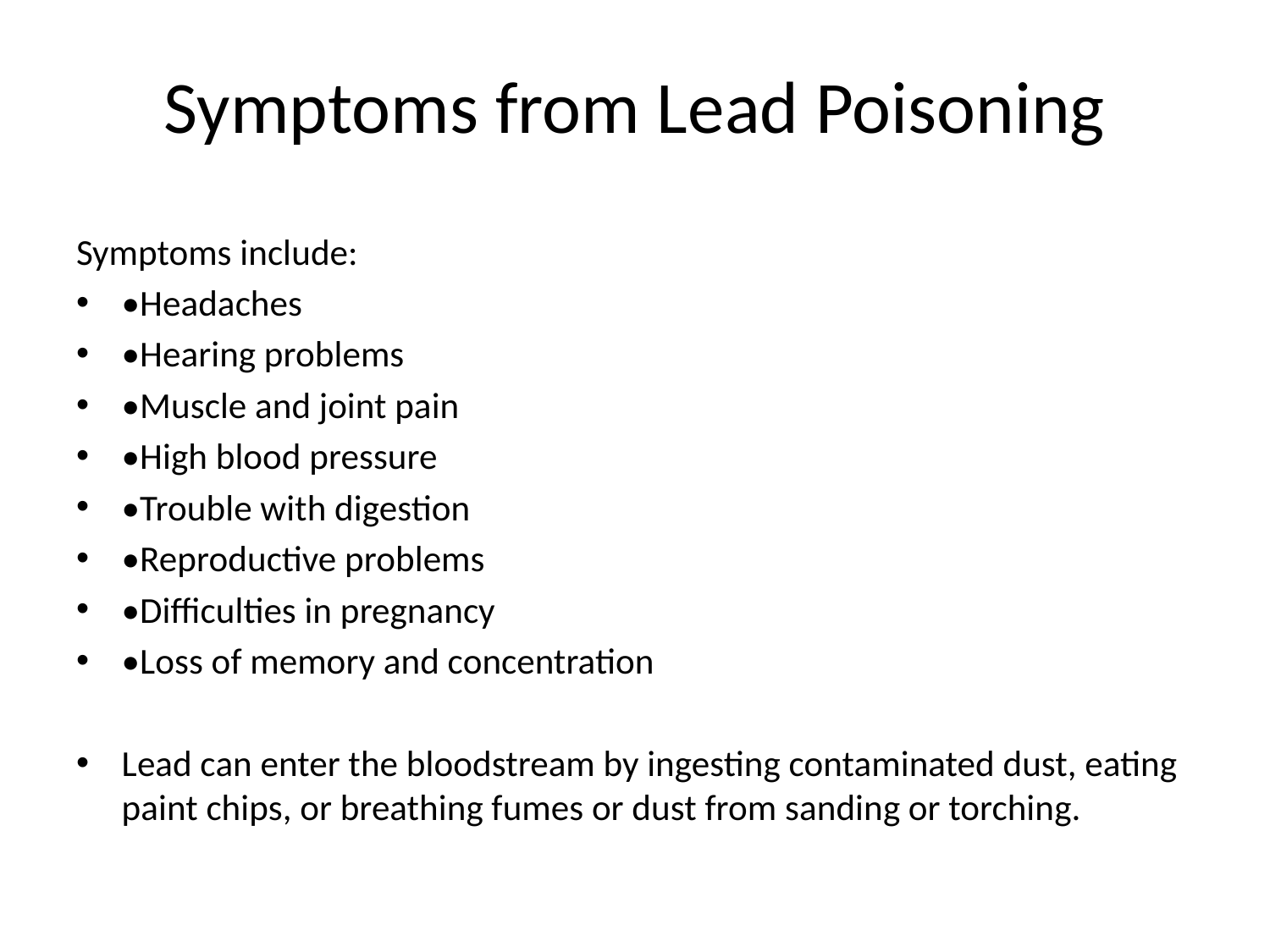

# Symptoms from Lead Poisoning
Symptoms include:
•Headaches
•Hearing problems
•Muscle and joint pain
•High blood pressure
•Trouble with digestion
•Reproductive problems
•Difficulties in pregnancy
•Loss of memory and concentration

Lead can enter the bloodstream by ingesting contaminated dust, eating paint chips, or breathing fumes or dust from sanding or torching.